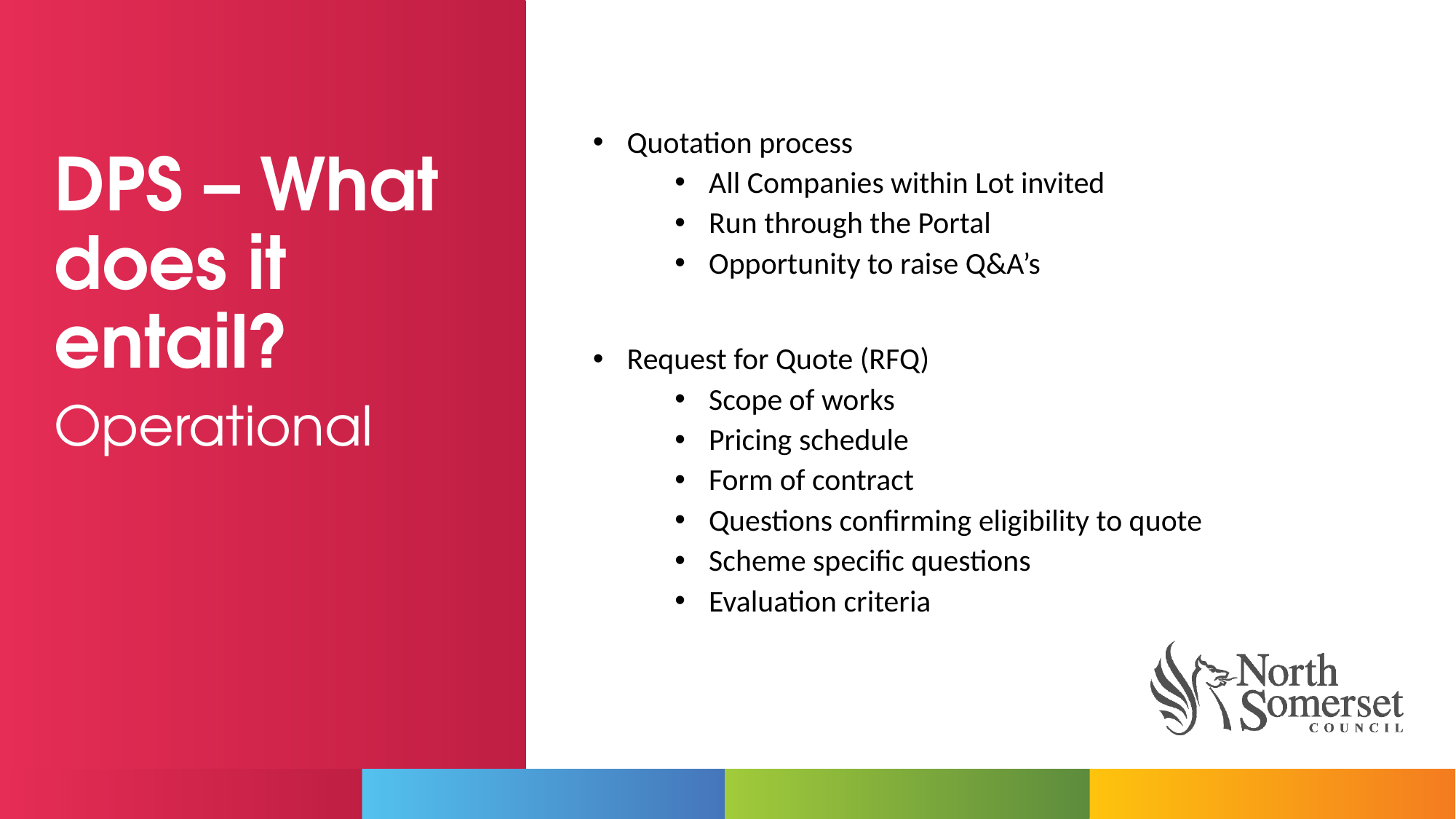

Quotation process
All Companies within Lot invited
Run through the Portal
Opportunity to raise Q&A’s

Request for Quote (RFQ)
Scope of works
Pricing schedule
Form of contract
Questions confirming eligibility to quote
Scheme specific questions
Evaluation criteria

DPS – What does it entail?
Operational